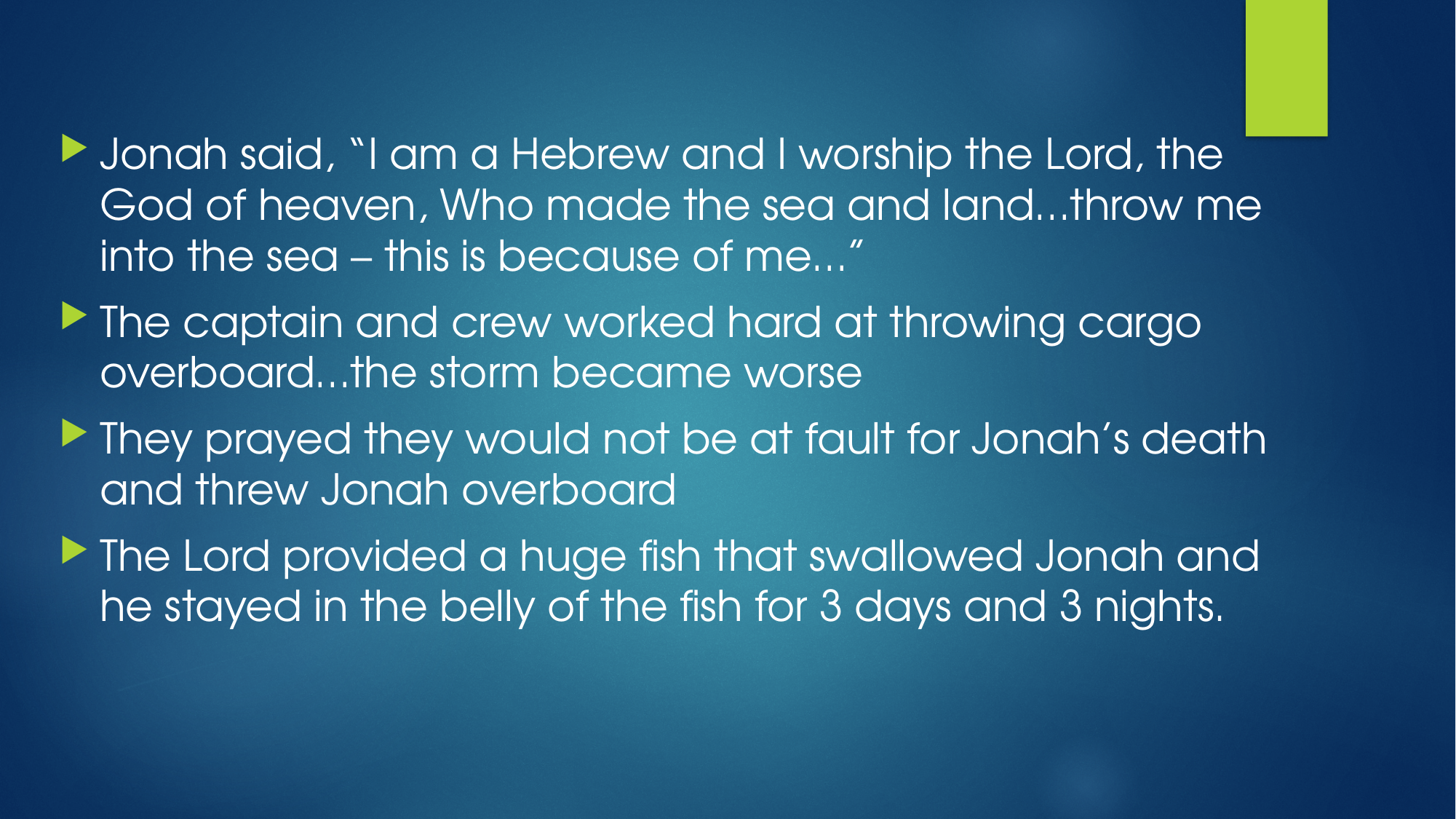

Jonah said, “I am a Hebrew and I worship the Lord, the God of heaven, Who made the sea and land…throw me into the sea – this is because of me…”
The captain and crew worked hard at throwing cargo overboard…the storm became worse
They prayed they would not be at fault for Jonah’s death and threw Jonah overboard
The Lord provided a huge fish that swallowed Jonah and he stayed in the belly of the fish for 3 days and 3 nights.